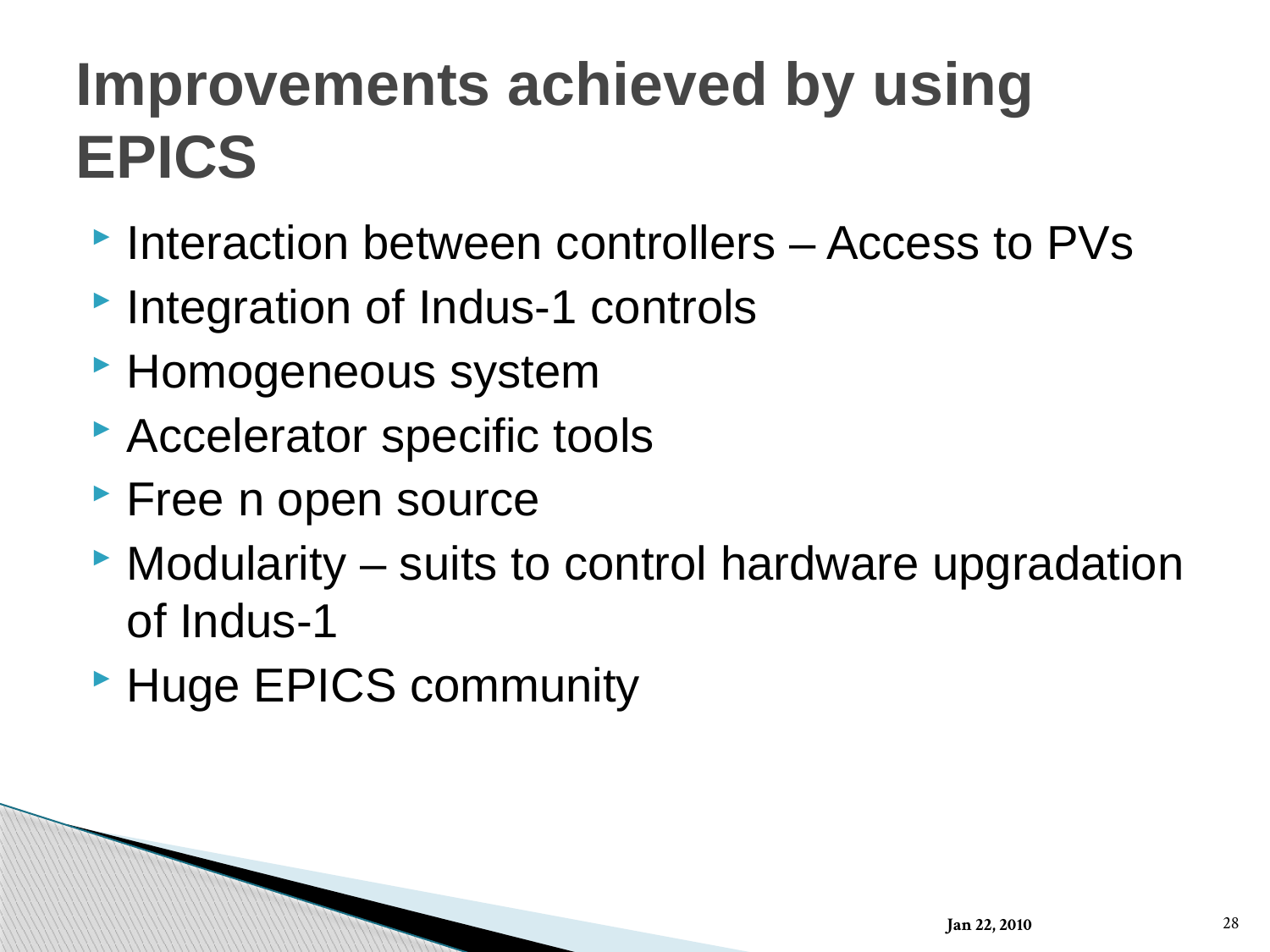

# Improvements achieved by using EPICS
Interaction between controllers – Access to PVs
Integration of Indus-1 controls
Homogeneous system
Accelerator specific tools
Free n open source
Modularity – suits to control hardware upgradation of Indus-1
Huge EPICS community
Jan 22, 2010
28